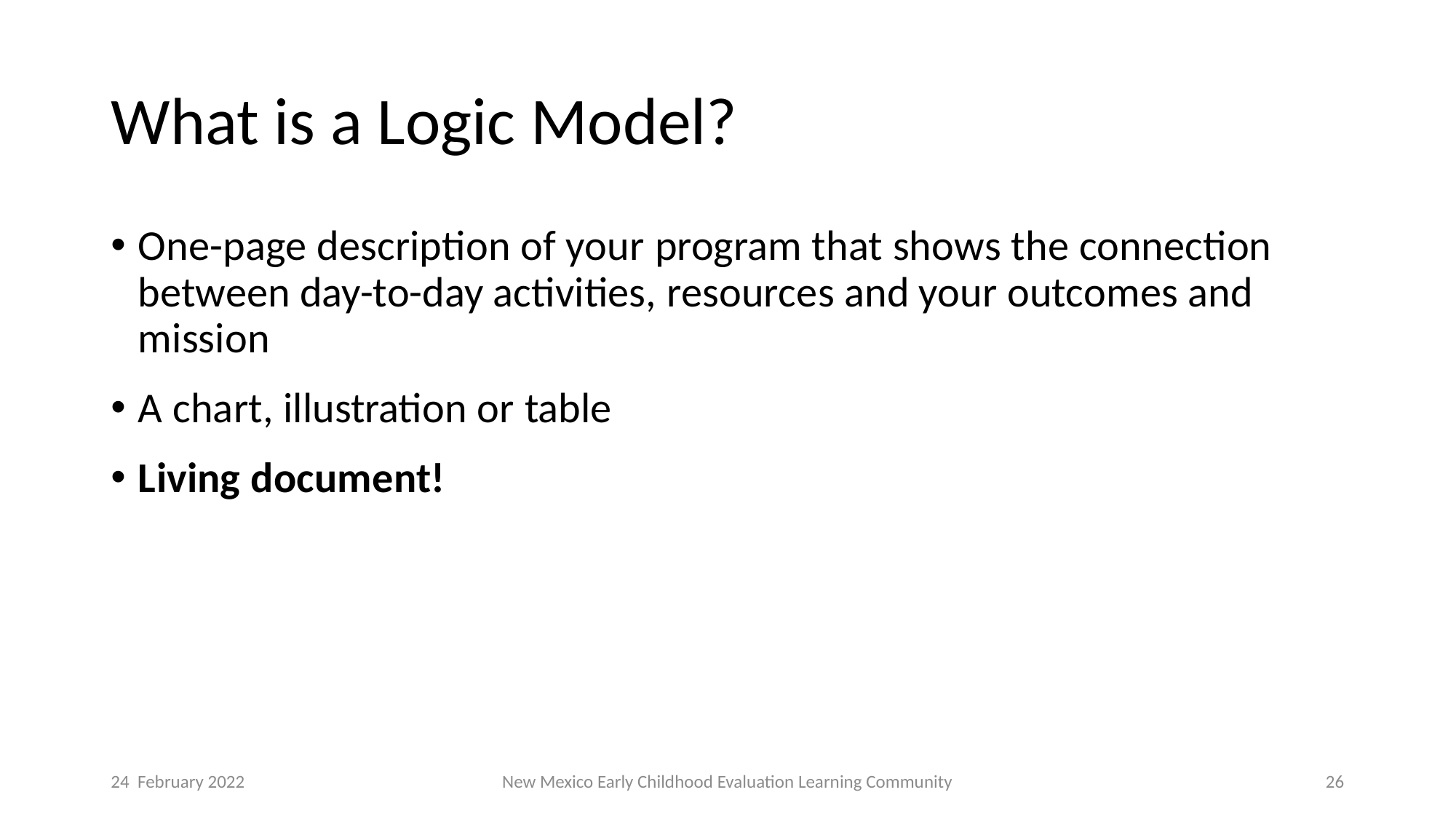

# What is a Logic Model?
One-page description of your program that shows the connection between day-to-day activities, resources and your outcomes and mission
A chart, illustration or table
Living document!

24  February 2022
New Mexico Early Childhood Evaluation Learning Community
26